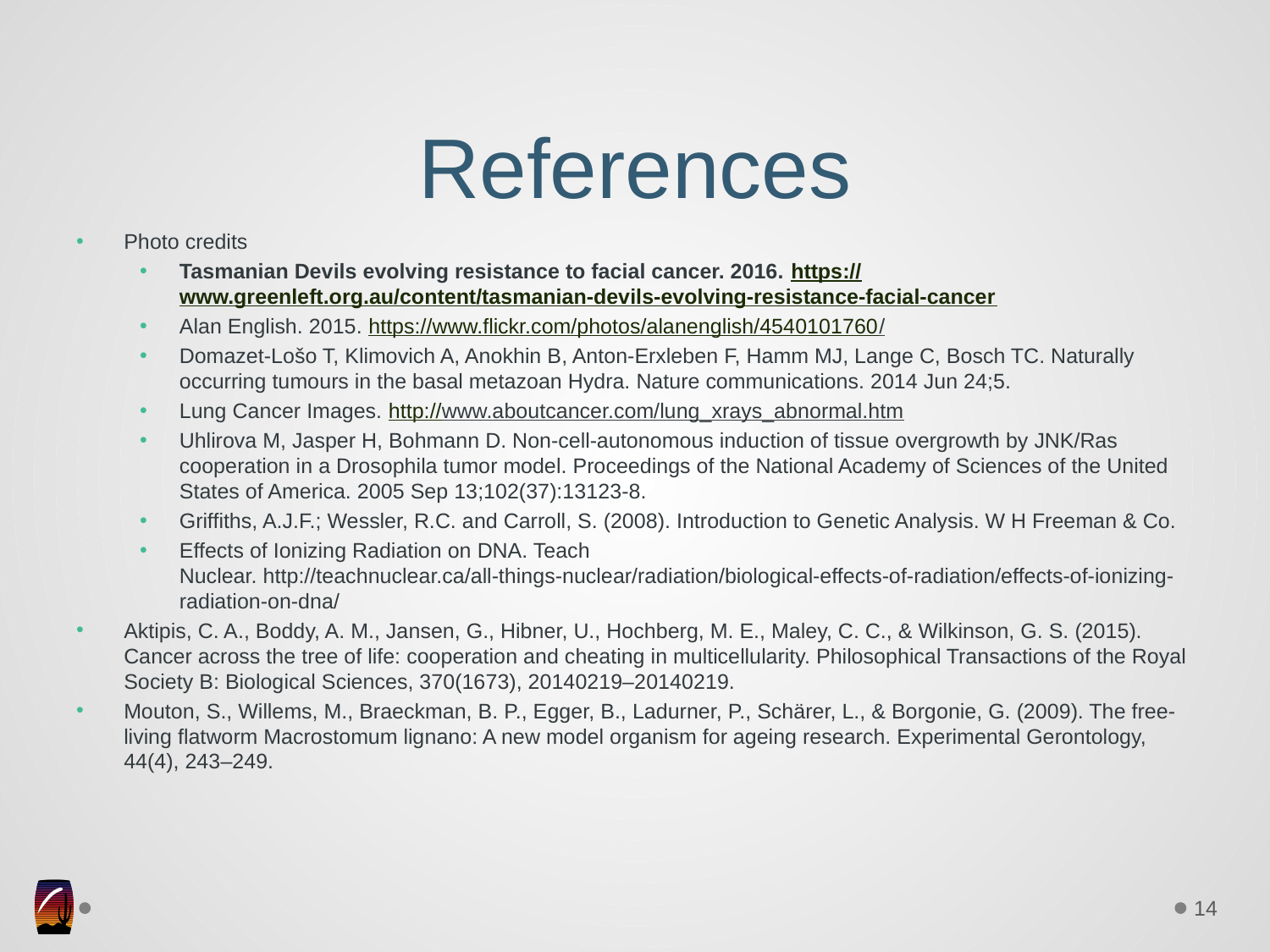

# References
Photo credits
Tasmanian Devils evolving resistance to facial cancer. 2016. https://www.greenleft.org.au/content/tasmanian-devils-evolving-resistance-facial-cancer
Alan English. 2015. https://www.flickr.com/photos/alanenglish/4540101760/
Domazet-Lošo T, Klimovich A, Anokhin B, Anton-Erxleben F, Hamm MJ, Lange C, Bosch TC. Naturally occurring tumours in the basal metazoan Hydra. Nature communications. 2014 Jun 24;5.
Lung Cancer Images. http://www.aboutcancer.com/lung_xrays_abnormal.htm
Uhlirova M, Jasper H, Bohmann D. Non-cell-autonomous induction of tissue overgrowth by JNK/Ras cooperation in a Drosophila tumor model. Proceedings of the National Academy of Sciences of the United States of America. 2005 Sep 13;102(37):13123-8.
Griffiths, A.J.F.; Wessler, R.C. and Carroll, S. (2008). Introduction to Genetic Analysis. W H Freeman & Co.
Effects of Ionizing Radiation on DNA. Teach Nuclear. http://teachnuclear.ca/all-things-nuclear/radiation/biological-effects-of-radiation/effects-of-ionizing-radiation-on-dna/
Aktipis, C. A., Boddy, A. M., Jansen, G., Hibner, U., Hochberg, M. E., Maley, C. C., & Wilkinson, G. S. (2015). Cancer across the tree of life: cooperation and cheating in multicellularity. Philosophical Transactions of the Royal Society B: Biological Sciences, 370(1673), 20140219–20140219.
Mouton, S., Willems, M., Braeckman, B. P., Egger, B., Ladurner, P., Schärer, L., & Borgonie, G. (2009). The free-living flatworm Macrostomum lignano: A new model organism for ageing research. Experimental Gerontology, 44(4), 243–249.

14